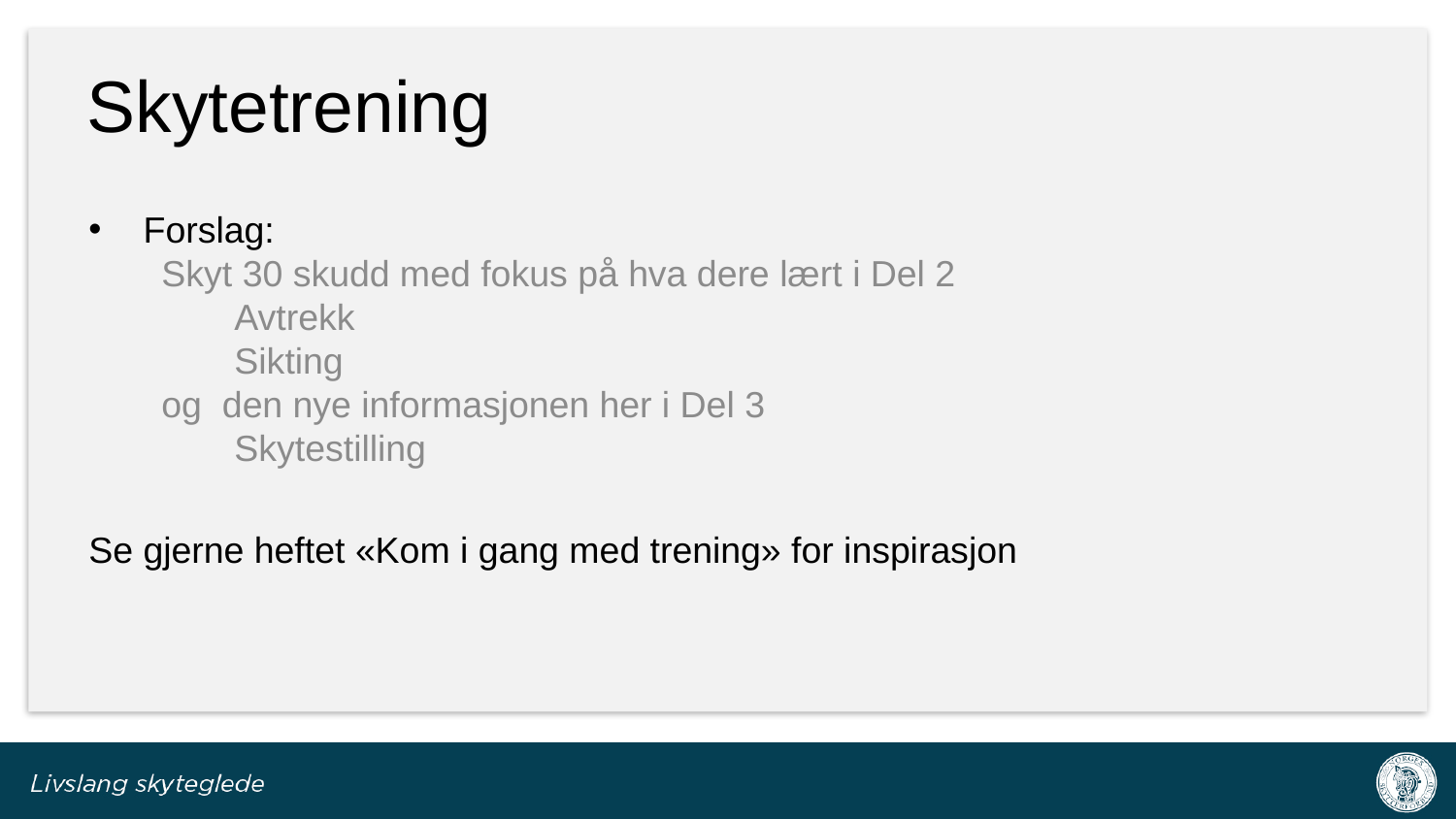

# Skytetrening
Forslag:
Skyt 30 skudd med fokus på hva dere lært i Del 2
Avtrekk
Sikting
og  den nye informasjonen her i Del 3
Skytestilling

Se gjerne heftet «Kom i gang med trening» for inspirasjon